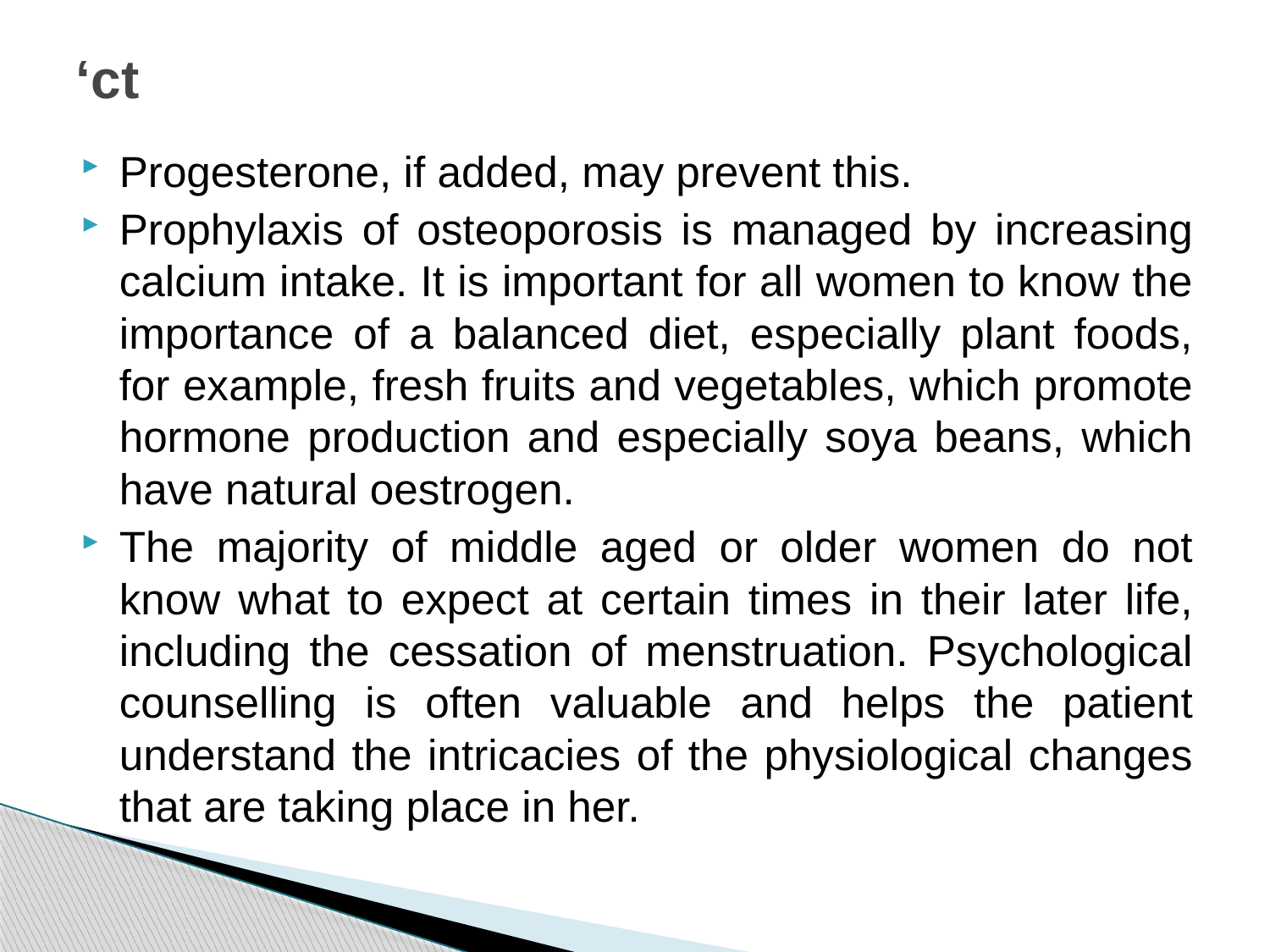

# ‘ct
Progesterone, if added, may prevent this.
Prophylaxis of osteoporosis is managed by increasing calcium intake. It is important for all women to know the importance of a balanced diet, especially plant foods, for example, fresh fruits and vegetables, which promote hormone production and especially soya beans, which have natural oestrogen.
The majority of middle aged or older women do not know what to expect at certain times in their later life, including the cessation of menstruation. Psychological counselling is often valuable and helps the patient understand the intricacies of the physiological changes that are taking place in her.

264